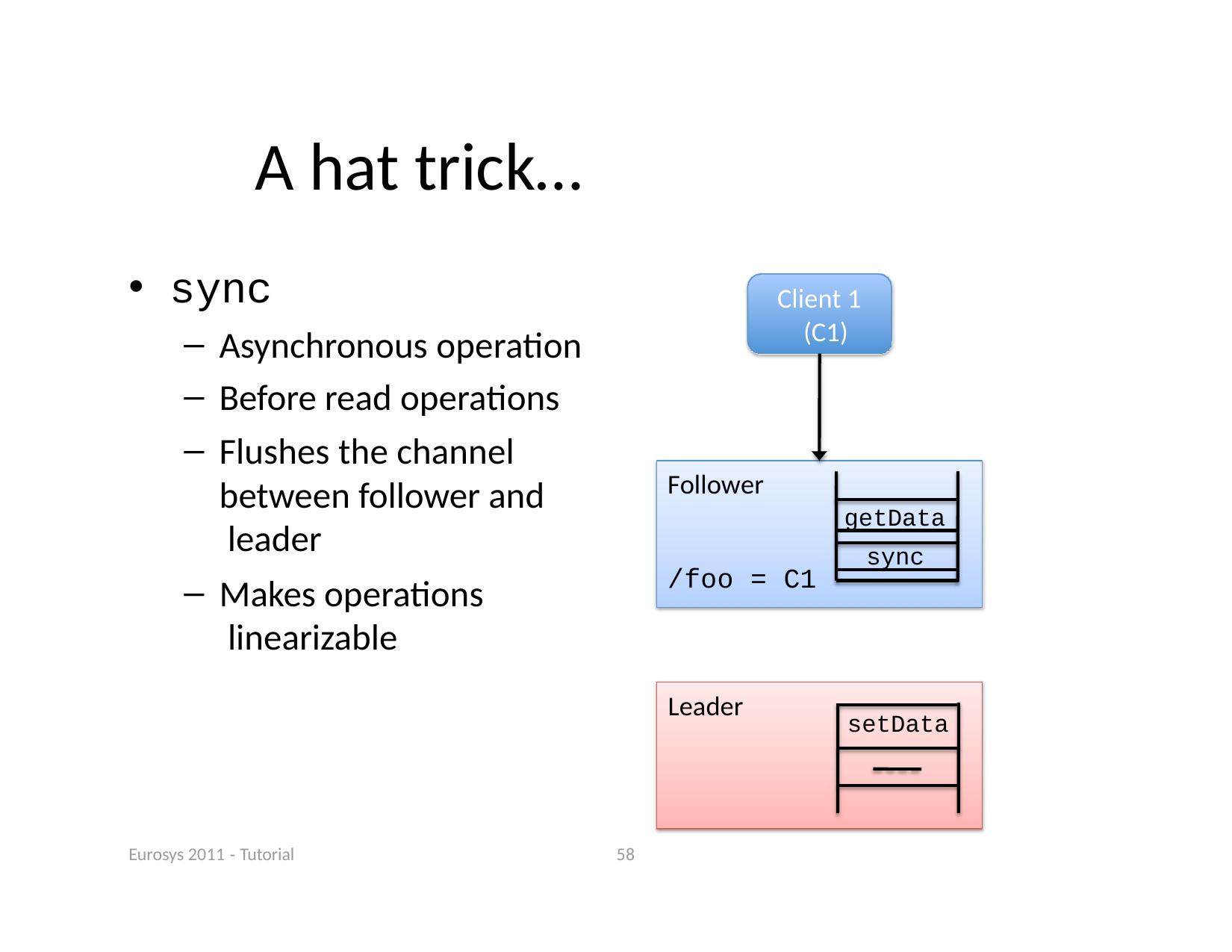

# A hat trick…
sync
Asynchronous operation
Before read operations
Flushes the channel  between follower and  leader
Makes operations  linearizable

Client 1  (C1)

Follower

getData

sync
/foo = C1

Leader

setData

Eurosys 2011 ‐ Tutorial
58